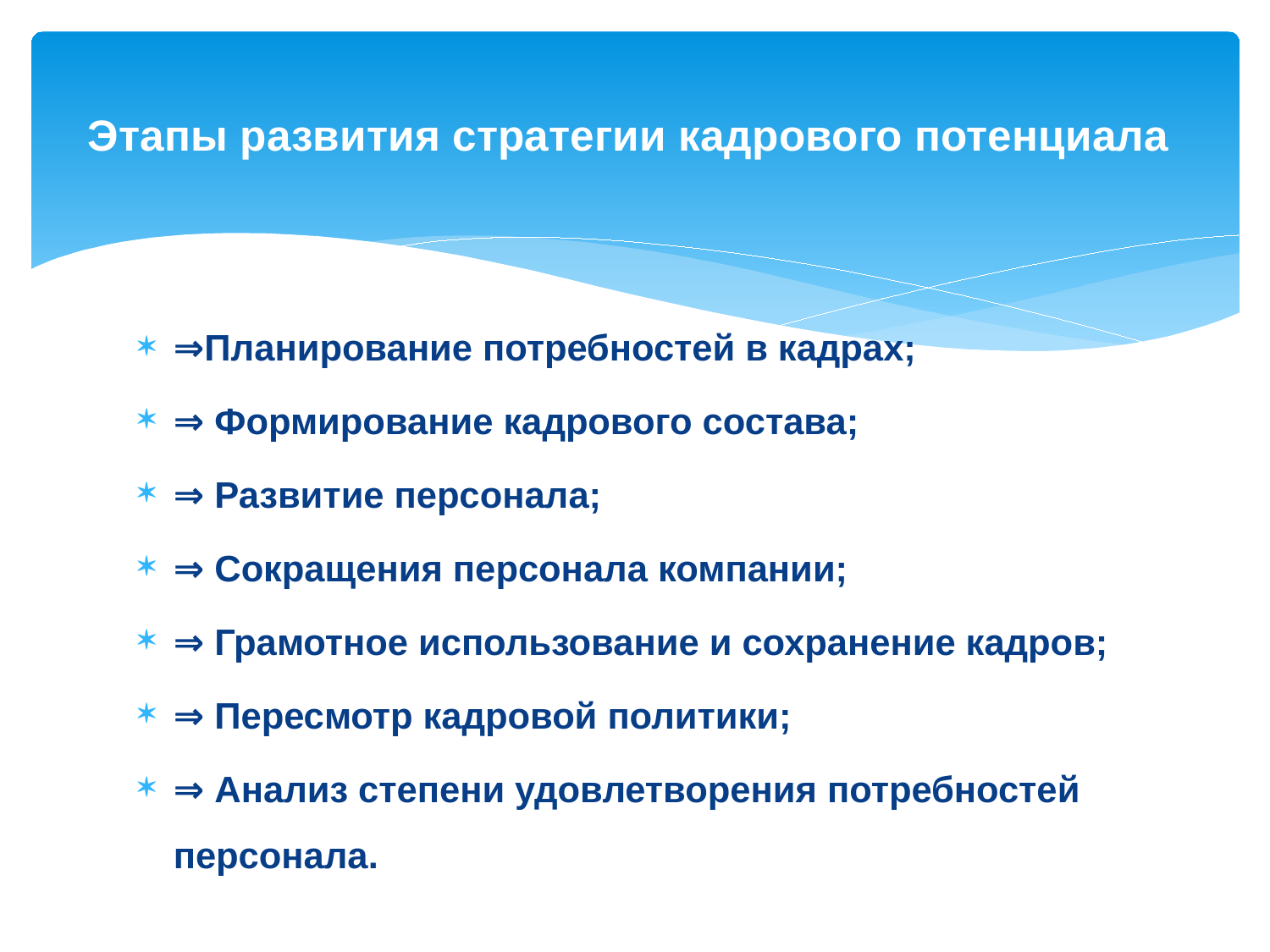

# Этапы развития стратегии кадрового потенциала
⇒Планирование потребностей в кадрах;
⇒ Формирование кадрового состава;
⇒ Развитие персонала;
⇒ Сокращения персонала компании;
⇒ Грамотное использование и сохранение кадров;
⇒ Пересмотр кадровой политики;
⇒ Анализ степени удовлетворения потребностей персонала.